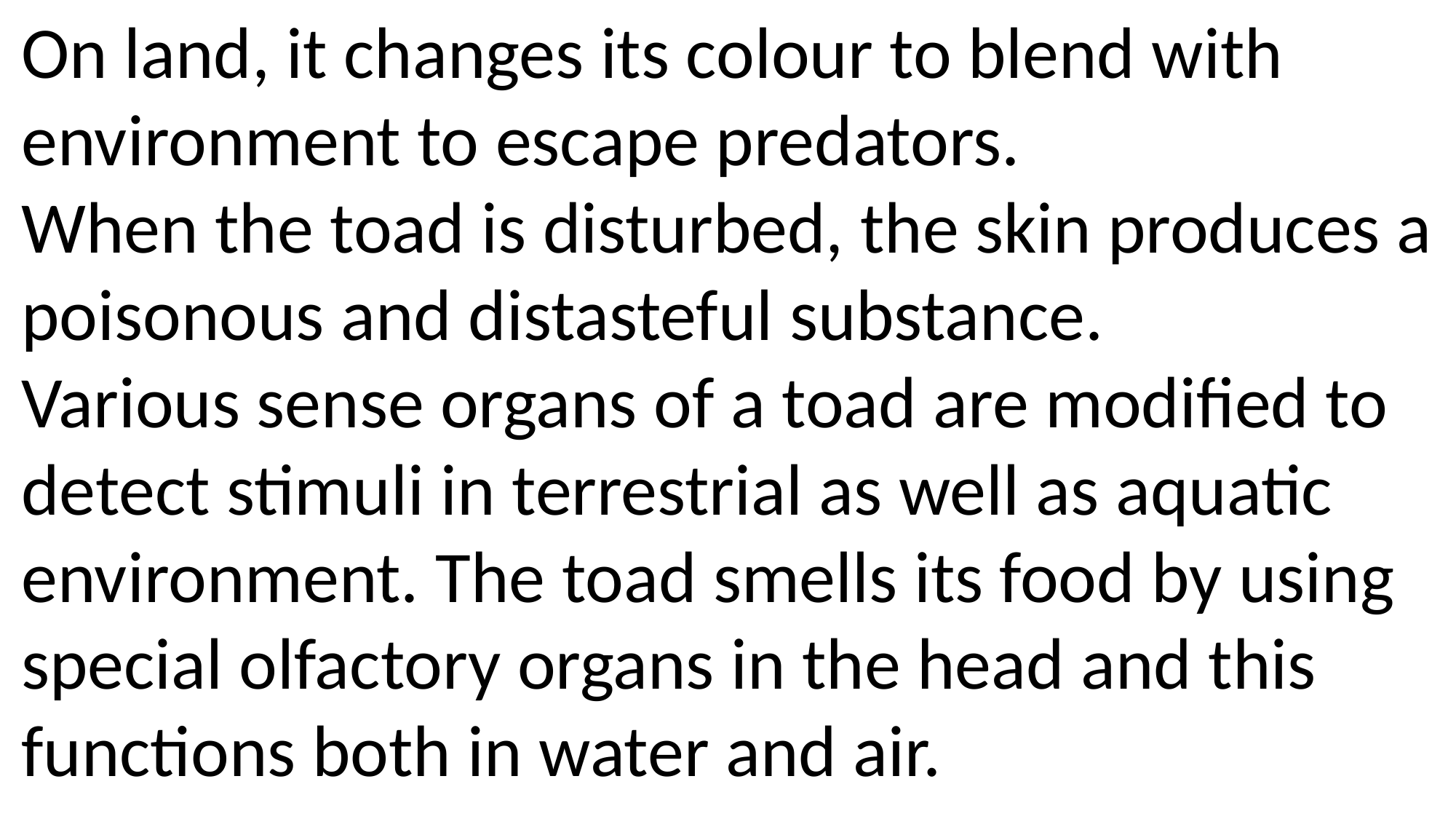

On land, it changes its colour to blend with environment to escape predators.
When the toad is disturbed, the skin produces a poisonous and distasteful substance.
Various sense organs of a toad are modified to detect stimuli in terrestrial as well as aquatic environment. The toad smells its food by using special olfactory organs in the head and this functions both in water and air.